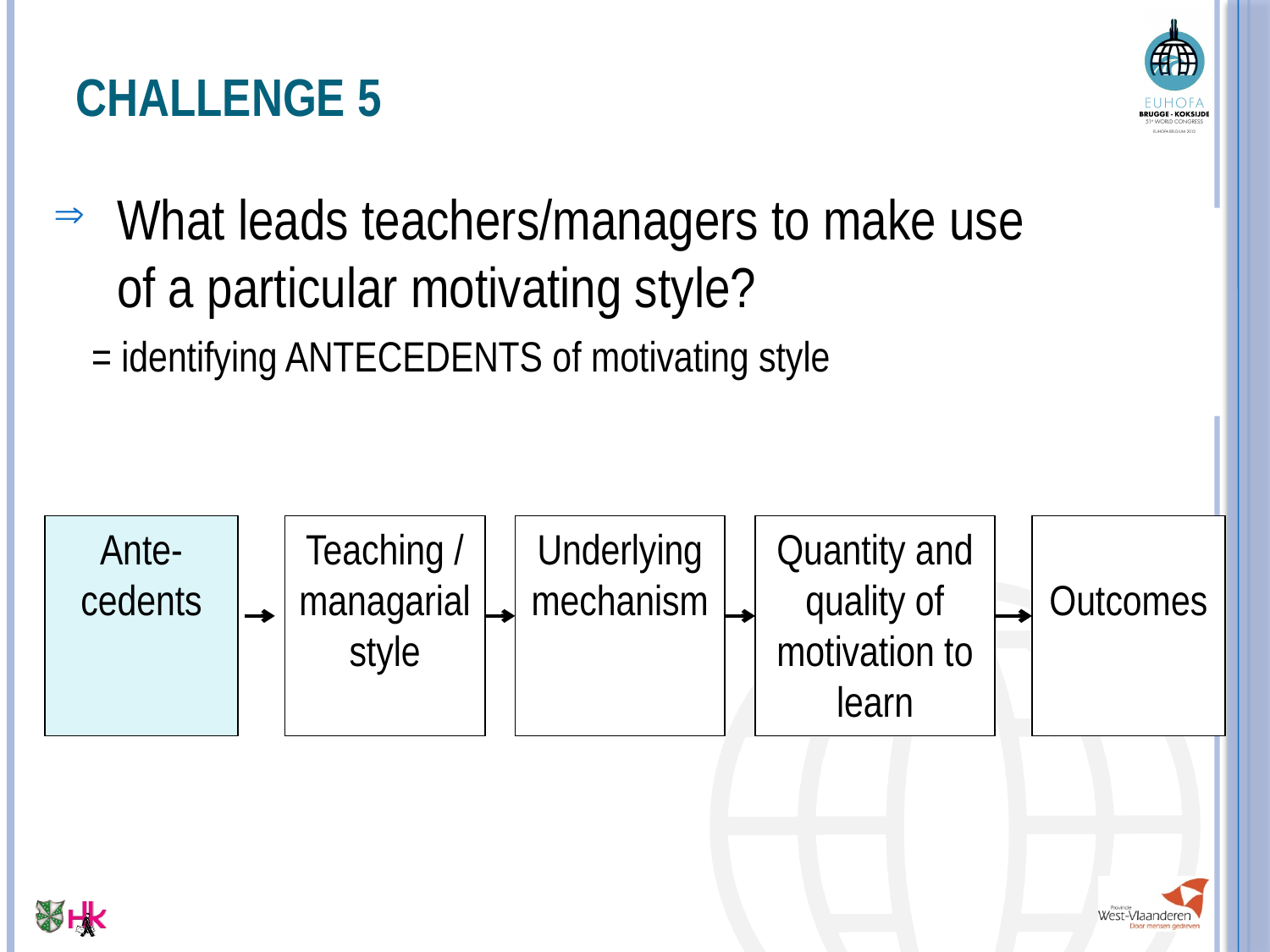

# Challenge 5
What leads teachers/managers to make use of a particular motivating style?
	= identifying ANTECEDENTS of motivating style

Ante-cedents
Teaching / managarial style
Underlying mechanism
Quantity and quality of motivation to learn

Outcomes